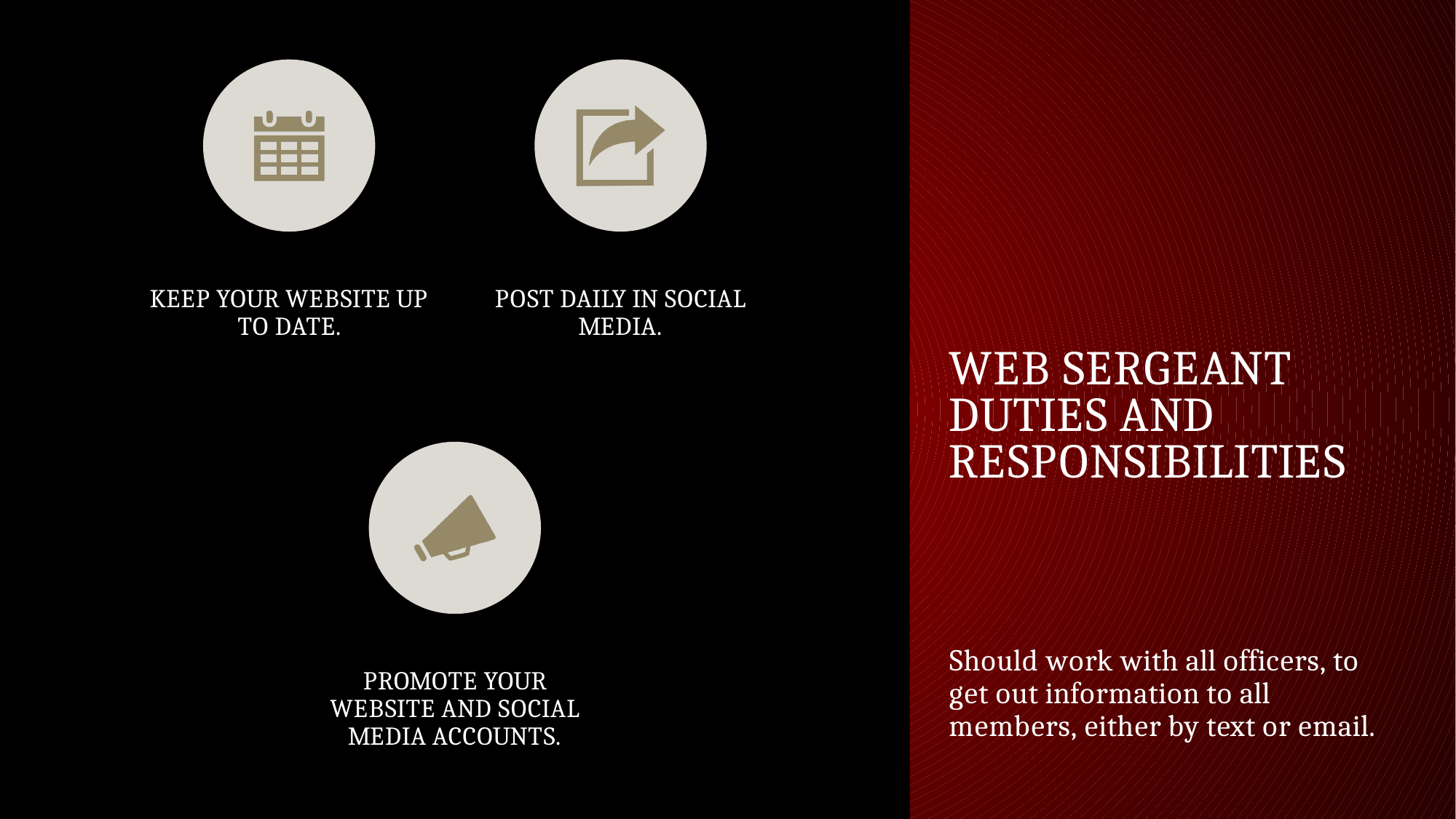

Keep your Website up to date.
Post daily in Social Media.
Promote your Website and Social Media Accounts.
# Web sergeant Duties and Responsibilities
Should work with all officers, to get out information to all members, either by text or email.